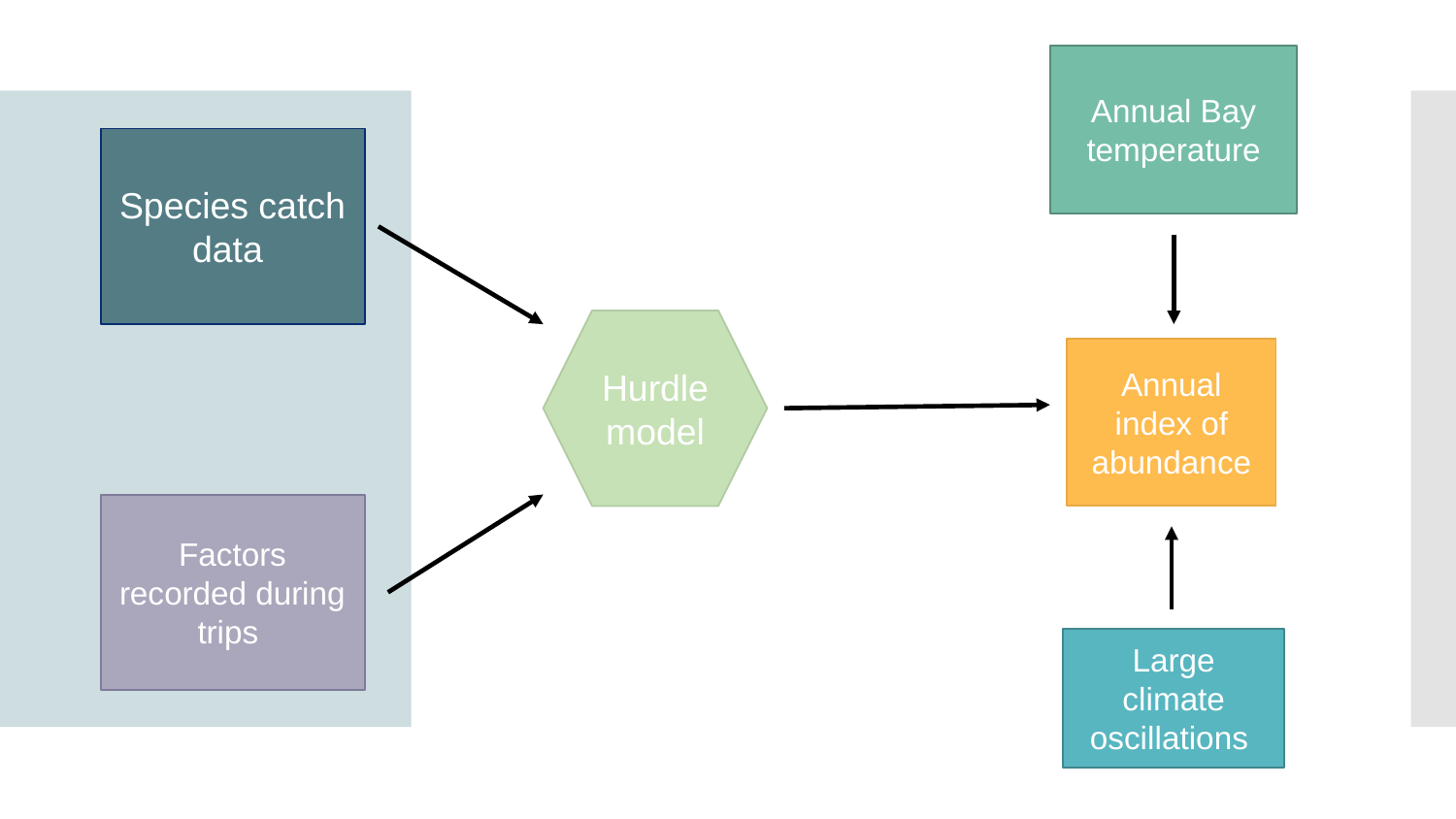

Annual Bay temperature
Species catch data
Hurdle model
Annual index of abundance
Factors recorded during trips
Large climate oscillations